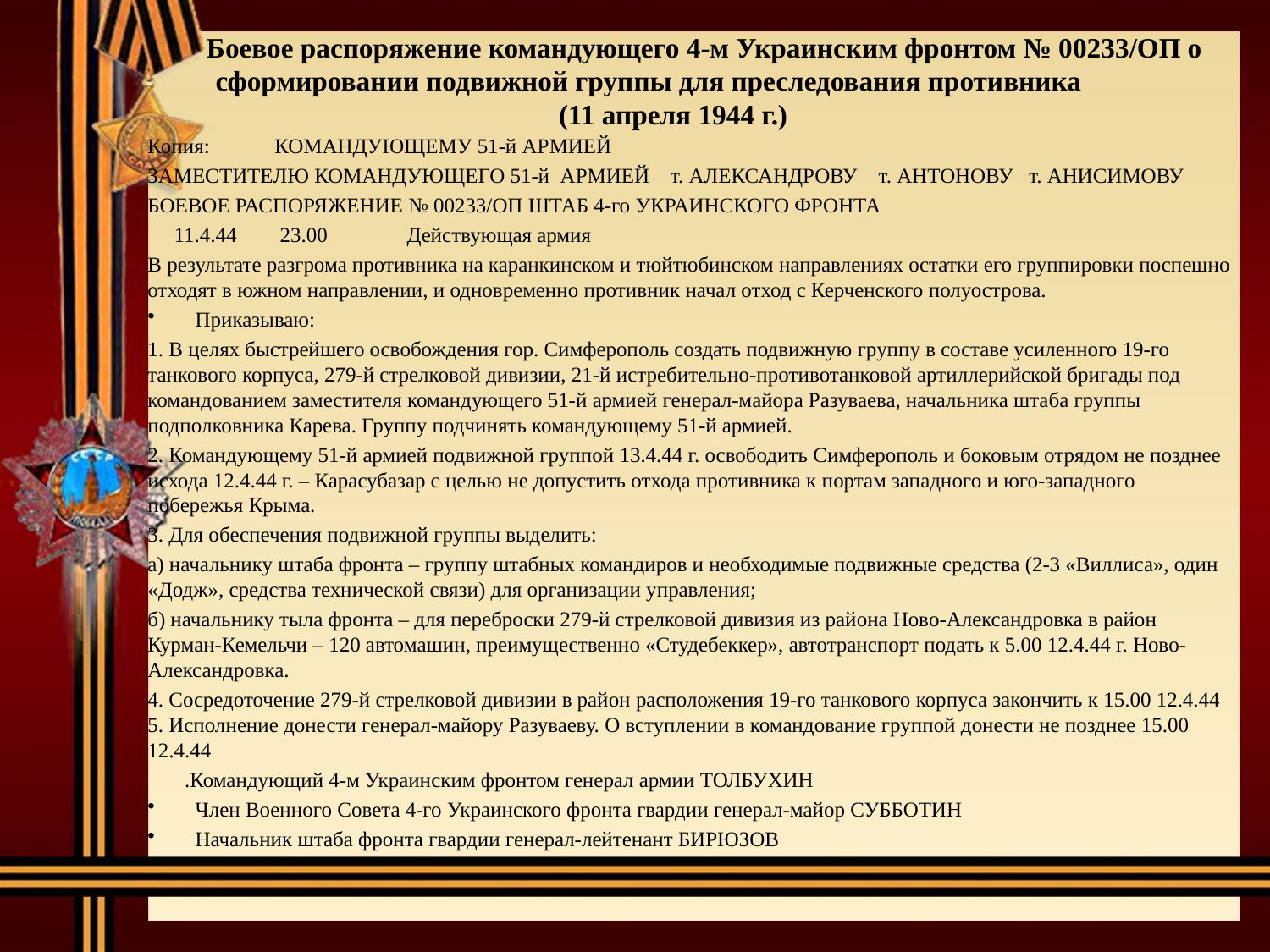

# Боевое распоряжение командующего 4-м Украинским фронтом № 00233/ОП о сформировании подвижной группы для преследования противника (11 апреля 1944 г.)
Копия:	КОМАНДУЮЩЕМУ 51-й АРМИЕЙ
ЗАМЕСТИТЕЛЮ КОМАНДУЮЩЕГО 51-й  АРМИЕЙ    т. АЛЕКСАНДРОВУ    т. АНТОНОВУ   т. АНИСИМОВУ
БОЕВОЕ РАСПОРЯЖЕНИЕ № 00233/ОП ШТАБ 4-го УКРАИНСКОГО ФРОНТА
     11.4.44	 23.00	 Действующая армия
В результате разгрома противника на каранкинском и тюйтюбинском направлениях остатки его группировки поспешно отходят в южном направлении, и одновременно противник начал отход с Керченского полуострова.
Приказываю:
1. В целях быстрейшего освобождения гор. Симферополь создать подвижную группу в составе усиленного 19-го танкового корпуса, 279-й стрелковой дивизии, 21-й истребительно-противотанковой артиллерийской бригады под командованием заместителя командующего 51-й армией генерал-майора Разуваева, начальника штаба группы подполковника Карева. Группу подчинять командующему 51-й армией.
2. Командующему 51-й армией подвижной группой 13.4.44 г. освободить Симферополь и боковым отрядом не позднее исхода 12.4.44 г. – Карасубазар с целью не допустить отхода противника к портам западного и юго-западного побережья Крыма.
3. Для обеспечения подвижной группы выделить:
а) начальнику штаба фронта – группу штабных командиров и необходимые подвижные средства (2-3 «Виллиса», один «Додж», средства технической связи) для организации управления;
б) начальнику тыла фронта – для переброски 279-й стрелковой дивизия из района Ново-Александровка в район Курман-Кемельчи – 120 автомашин, преимущественно «Студебеккер», автотранспорт подать к 5.00 12.4.44 г. Ново-Александровка.
4. Сосредоточение 279-й стрелковой дивизии в район расположения 19-го танкового корпуса закончить к 15.00 12.4.44 5. Исполнение донести генерал-майору Разуваеву. О вступлении в командование группой донести не позднее 15.00 12.4.44
       .Командующий 4-м Украинским фронтом генерал армии ТОЛБУХИН
Член Военного Совета 4-го Украинского фронта гвардии генерал-майор СУББОТИН
Начальник штаба фронта гвардии генерал-лейтенант БИРЮЗОВ